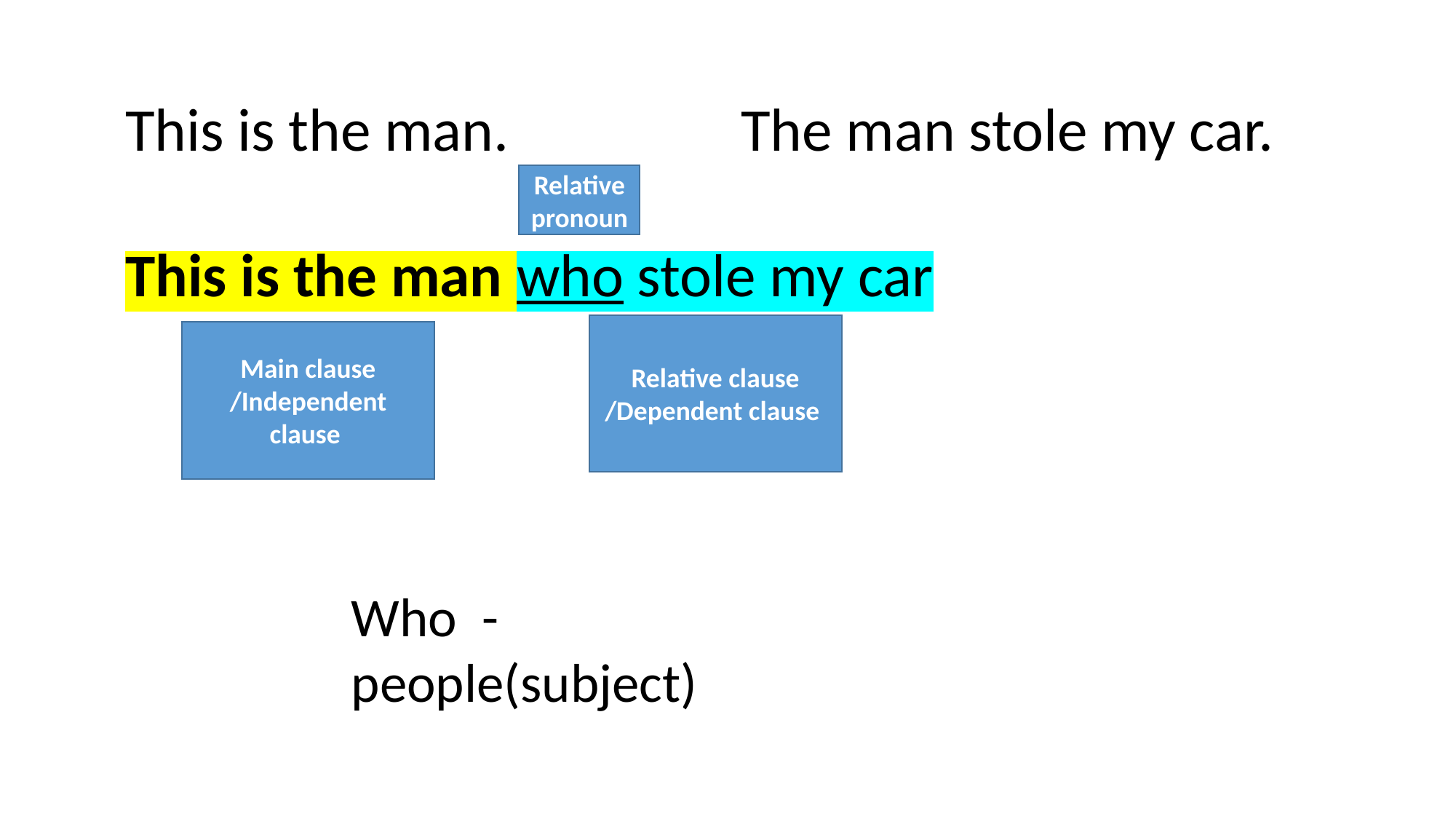

This is the man.                 The man stole my car.

This is the man who stole my car

Relative pronoun
Relative clause /Dependent clause
Main clause /Independent clause
Who  - people(subject)